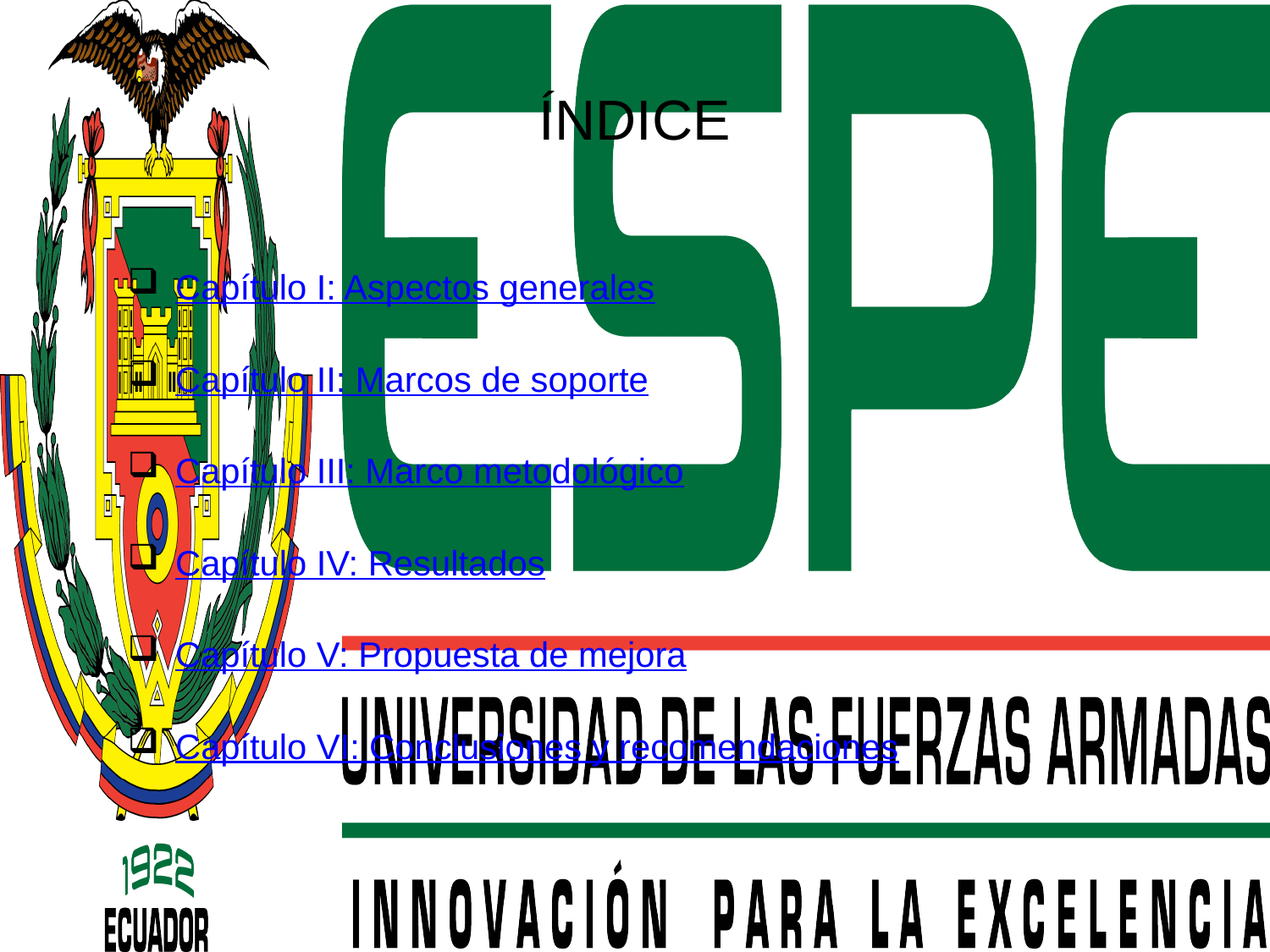

# ÍNDICE
Capítulo I: Aspectos generales
Capítulo II: Marcos de soporte
Capítulo III: Marco metodológico
Capítulo IV: Resultados
Capítulo V: Propuesta de mejora
Capítulo VI: Conclusiones y recomendaciones